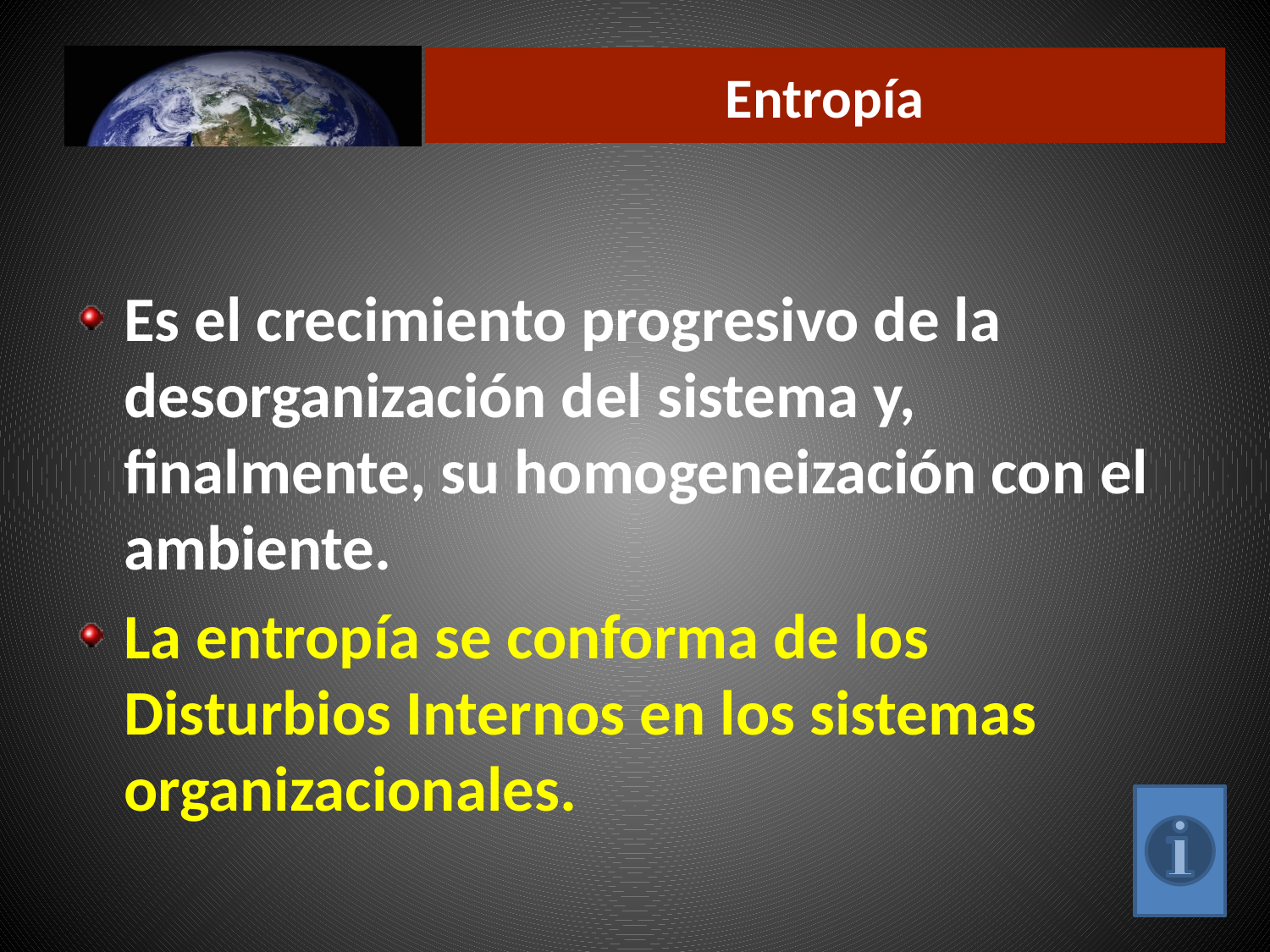

# Entropía
Es el crecimiento progresivo de la  desorganización del sistema y, finalmente, su homogeneización con el ambiente.
La entropía se conforma de los Disturbios Internos en los sistemas organizacionales.